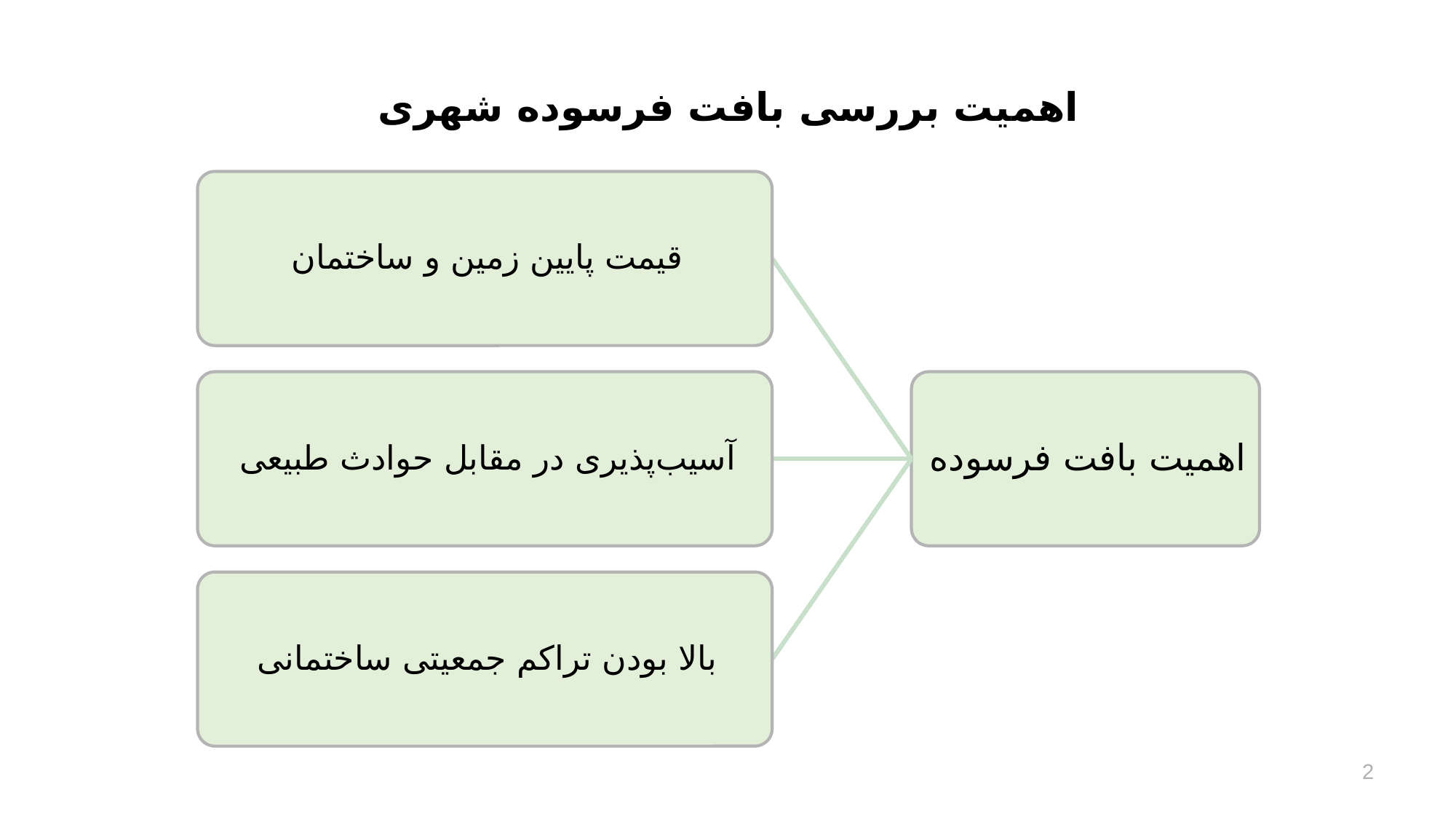

# اهمیت بررسی بافت فرسوده شهری
اهمیت بافت فرسوده

قیمت پایین زمین و ساختمان

آسیب‌پذیری در مقابل حوادث طبیعی

بالا بودن تراکم جمعیتی ساختمانی
2